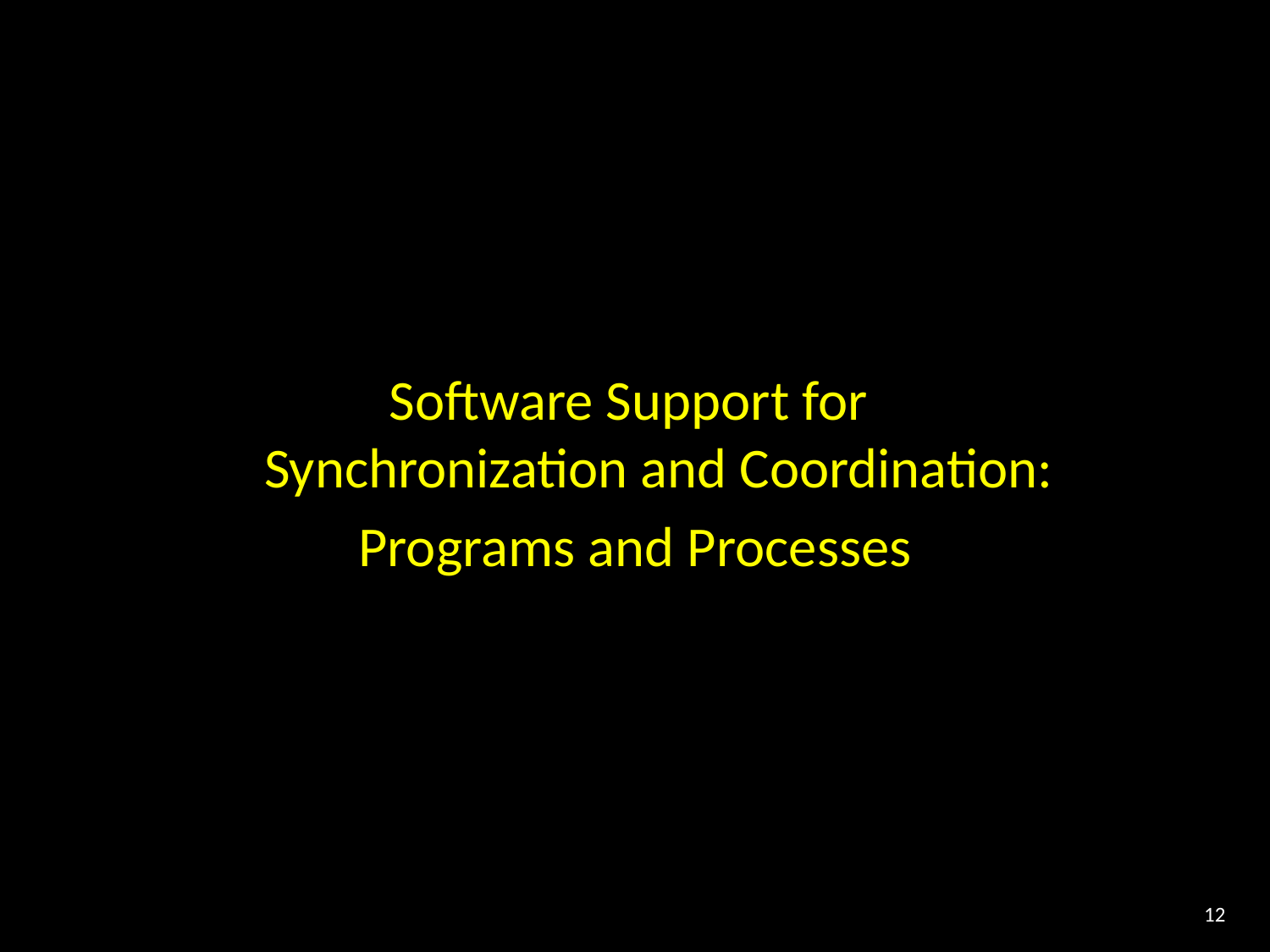

#
Software Support for
Synchronization and Coordination:
Programs and Processes